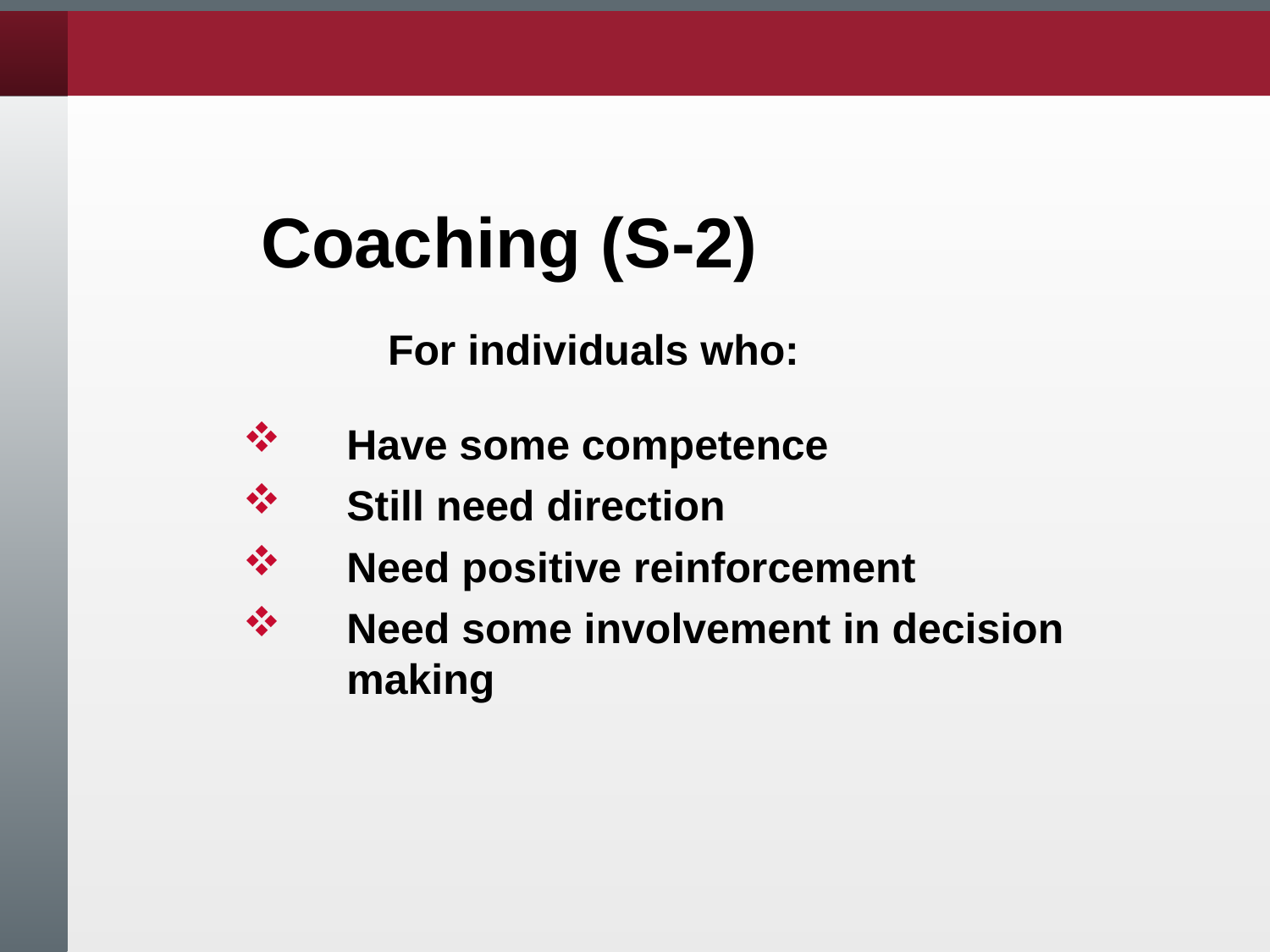

Coaching (S-2)
	For individuals who:
Have some competence
Still need direction
Need positive reinforcement
Need some involvement in decision making